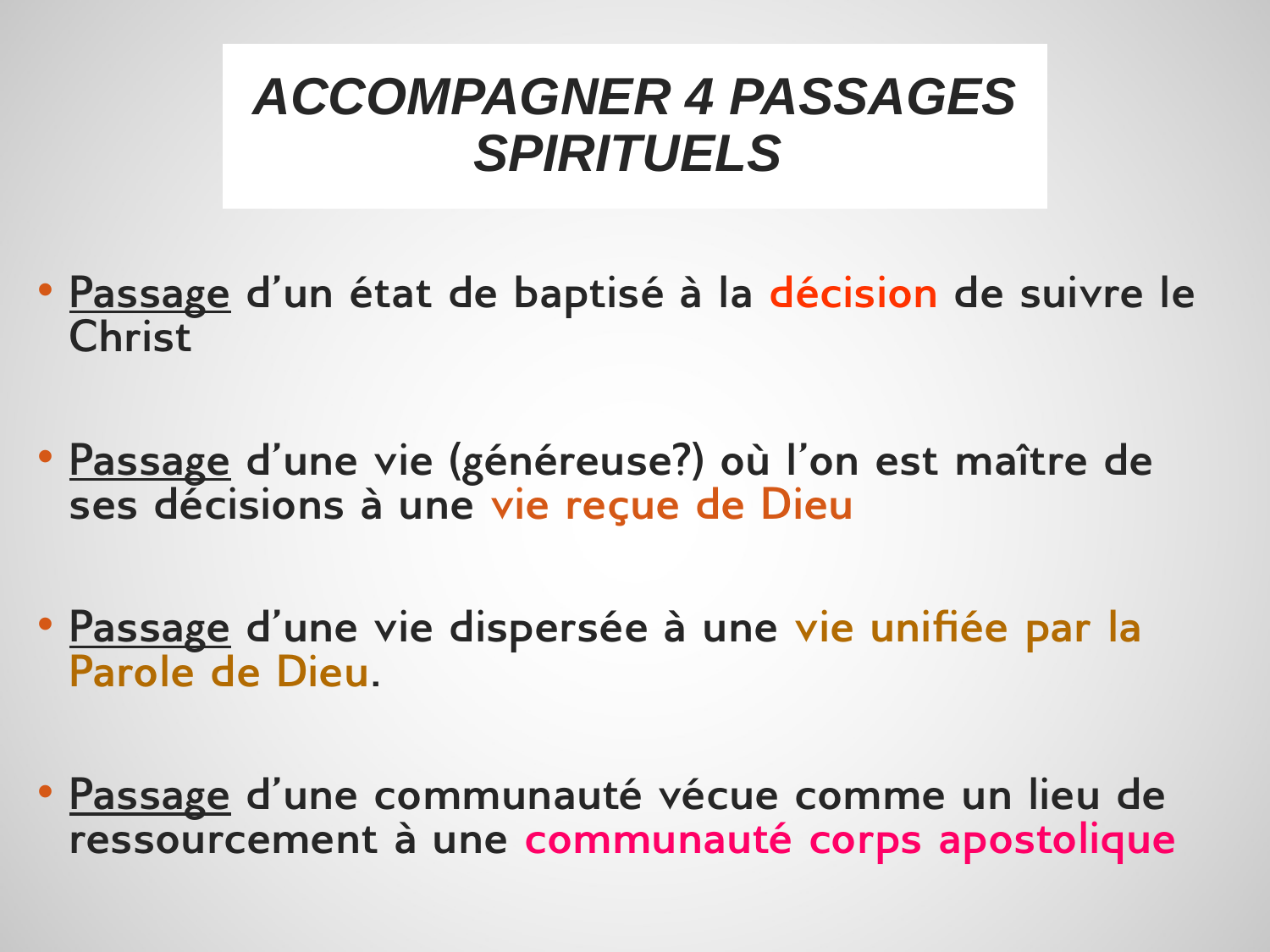

# ACCOMPAGNER 4 PASSAGES SPIRITUELS
Passage d’un état de baptisé à la décision de suivre le Christ

Passage d’une vie (généreuse?) où l’on est maître de ses décisions à une vie reçue de Dieu

Passage d’une vie dispersée à une vie unifiée par la Parole de Dieu.

Passage d’une communauté vécue comme un lieu de ressourcement à une communauté corps apostolique